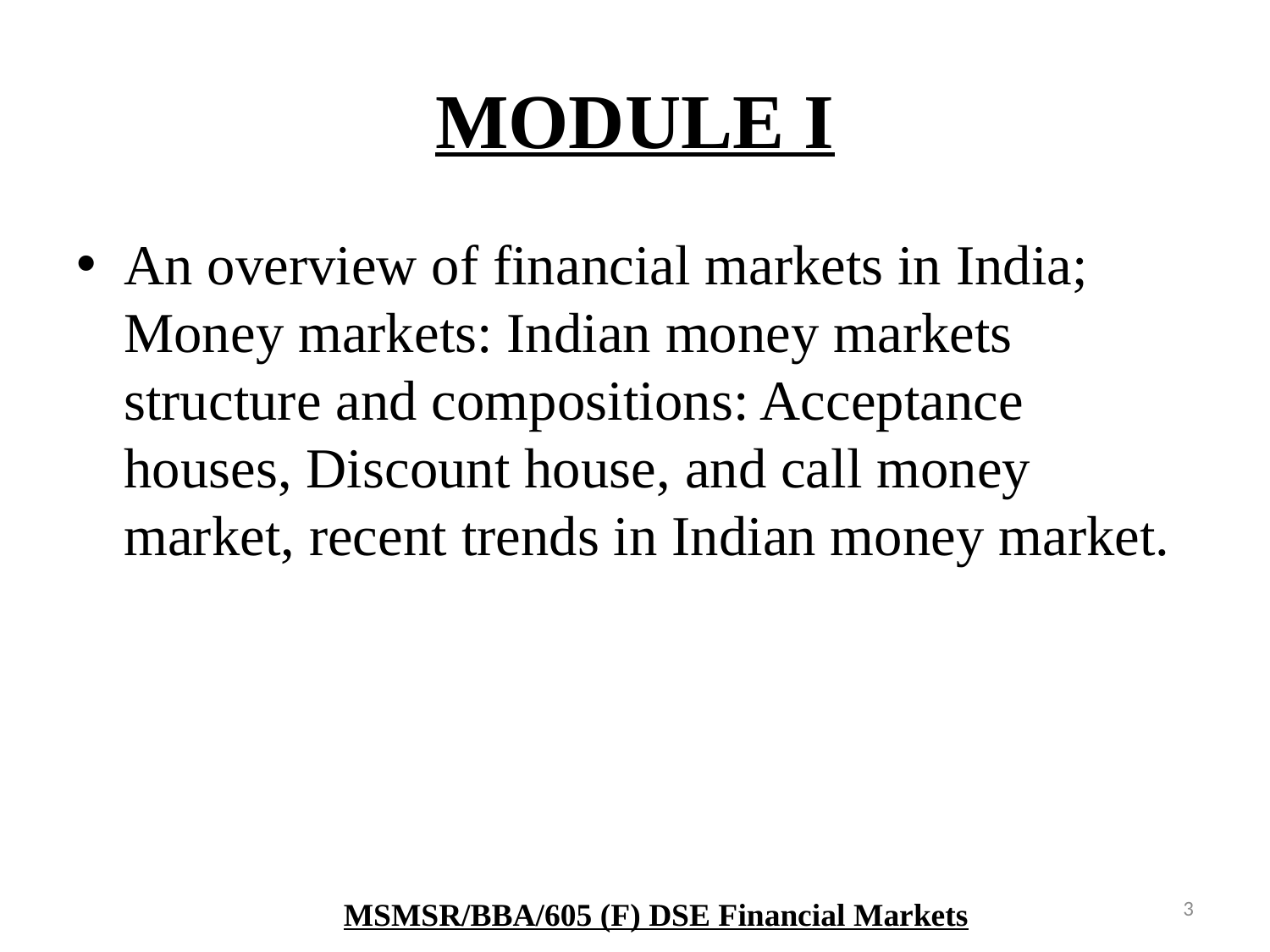

# MODULE I
An overview of financial markets in India; Money markets: Indian money markets structure and compositions: Acceptance houses, Discount house, and call money market, recent trends in Indian money market.

3
MSMSR/BBA/605 (F) DSE Financial Markets